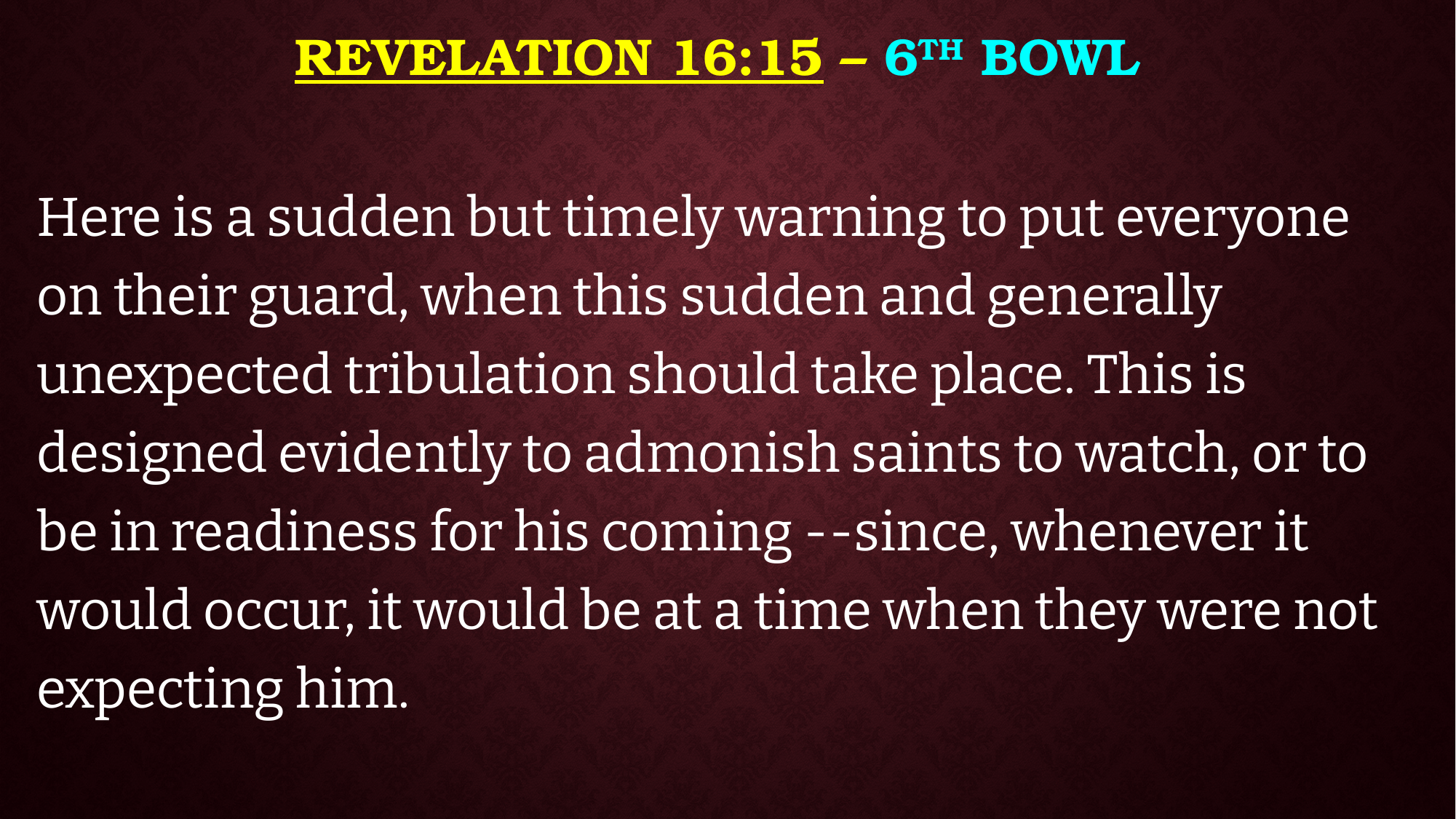

# Revelation 16:15 – 6TH BOWL
Here is a sudden but timely warning to put everyone on their guard, when this sudden and generally unexpected tribulation should take place. This is designed evidently to admonish saints to watch, or to be in readiness for his coming --since, whenever it would occur, it would be at a time when they were not expecting him.